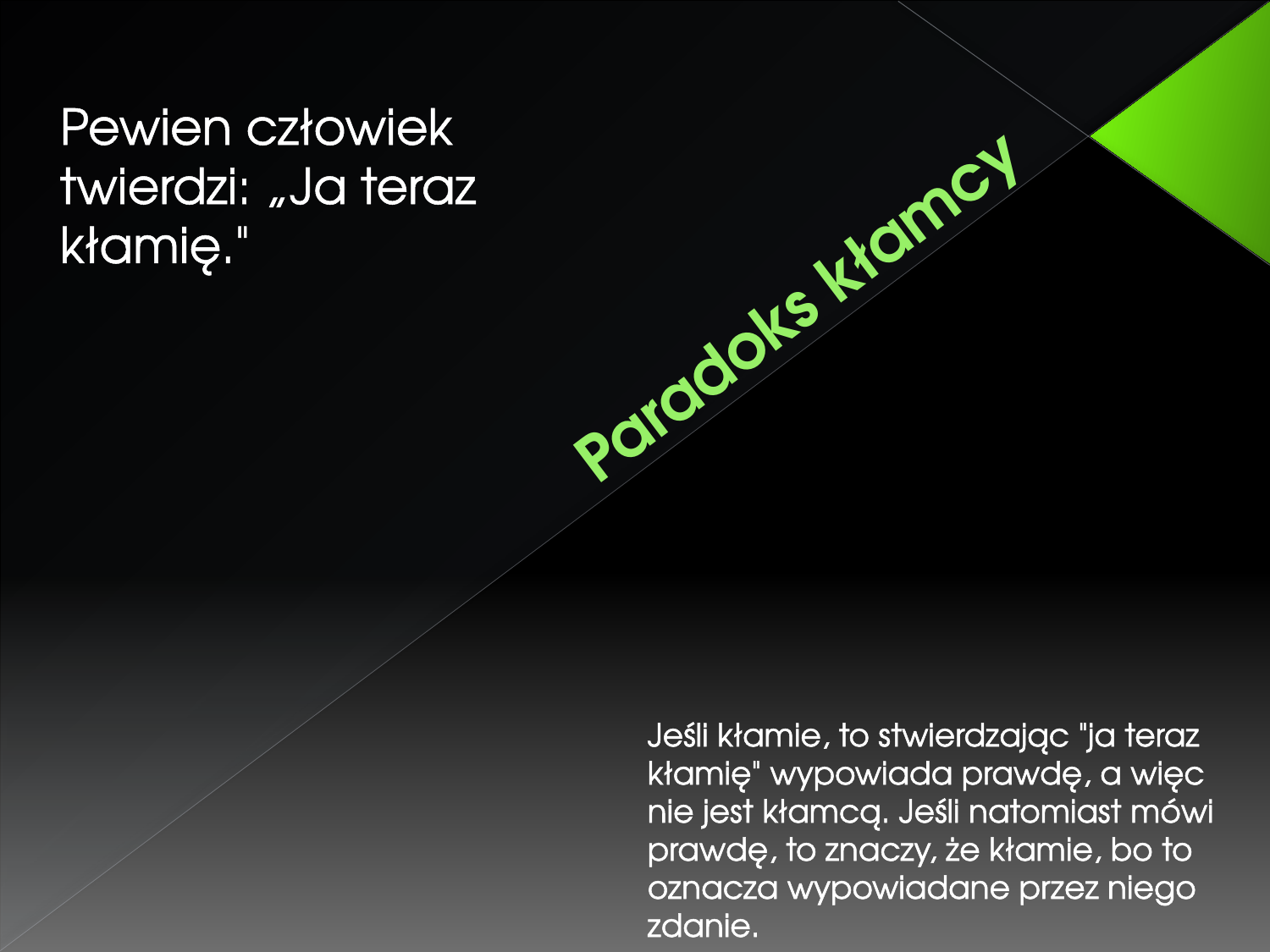

# Paradoks kłamcy
Pewien człowiek twierdzi: „Ja teraz kłamię."
Jeśli kłamie, to stwierdzając "ja teraz kłamię" wypowiada prawdę, a więc nie jest kłamcą. Jeśli natomiast mówi prawdę, to znaczy, że kłamie, bo to oznacza wypowiadane przez niego zdanie.